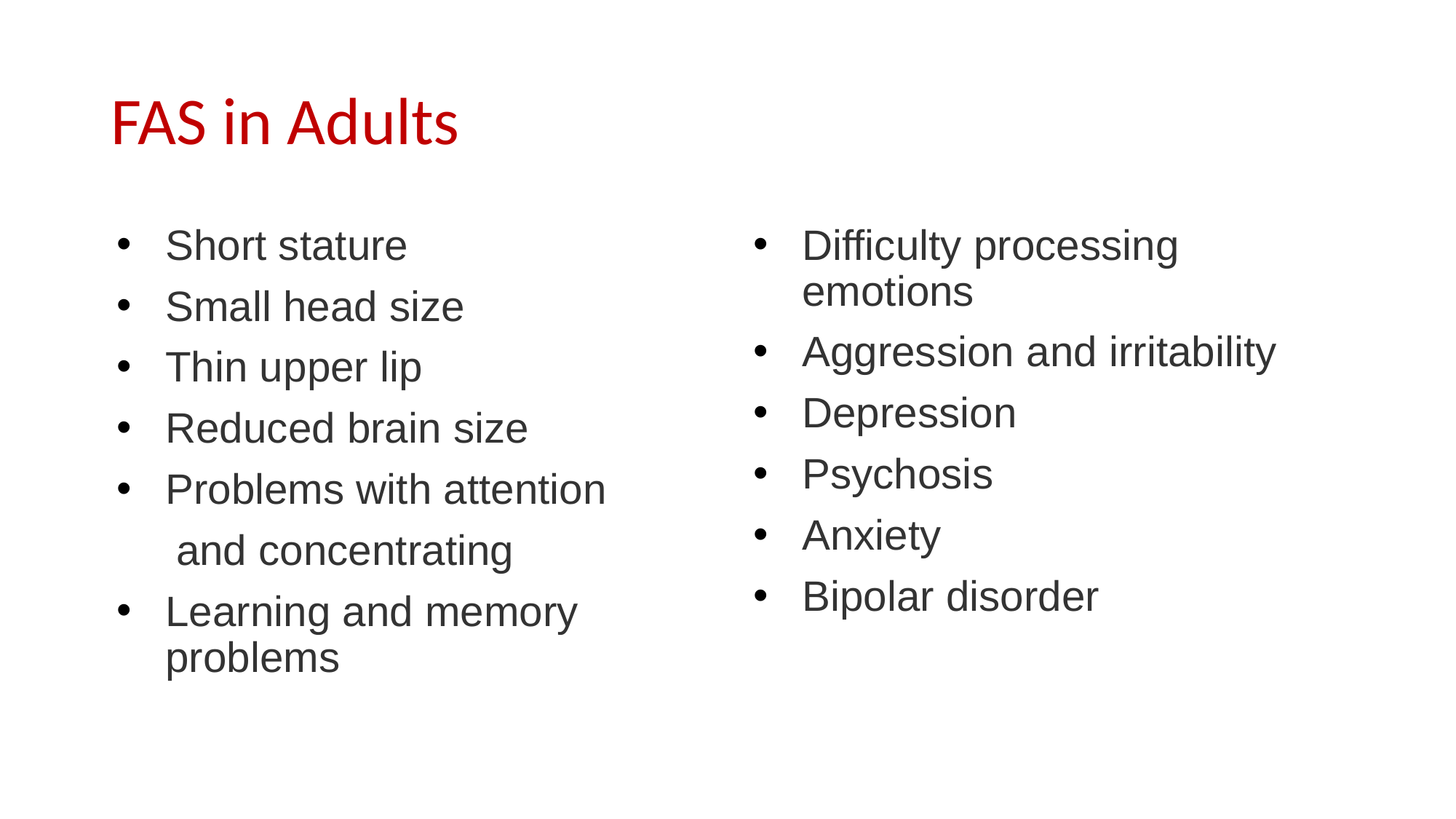

# FAS in Adults
Short stature
Small head size
Thin upper lip
Reduced brain size
Problems with attention
     and concentrating
Learning and memory problems

Difficulty processing emotions
Aggression and irritability
Depression
Psychosis
Anxiety
Bipolar disorder